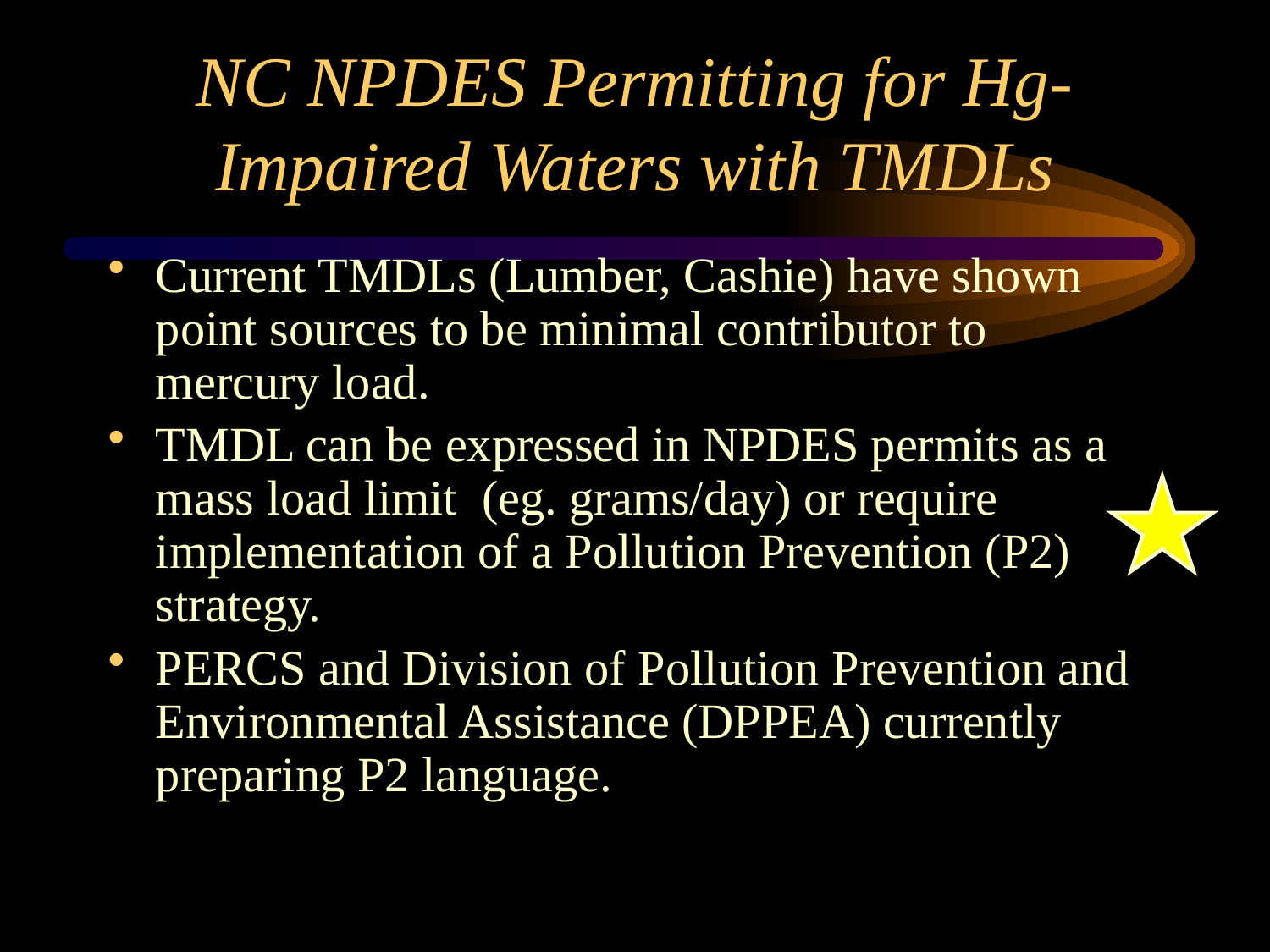

# NC NPDES Permitting for Hg-Impaired Waters with TMDLs
Current TMDLs (Lumber, Cashie) have shown point sources to be minimal contributor to mercury load.
TMDL can be expressed in NPDES permits as a mass load limit  (eg. grams/day) or require implementation of a Pollution Prevention (P2) strategy.
PERCS and Division of Pollution Prevention and Environmental Assistance (DPPEA) currently preparing P2 language.